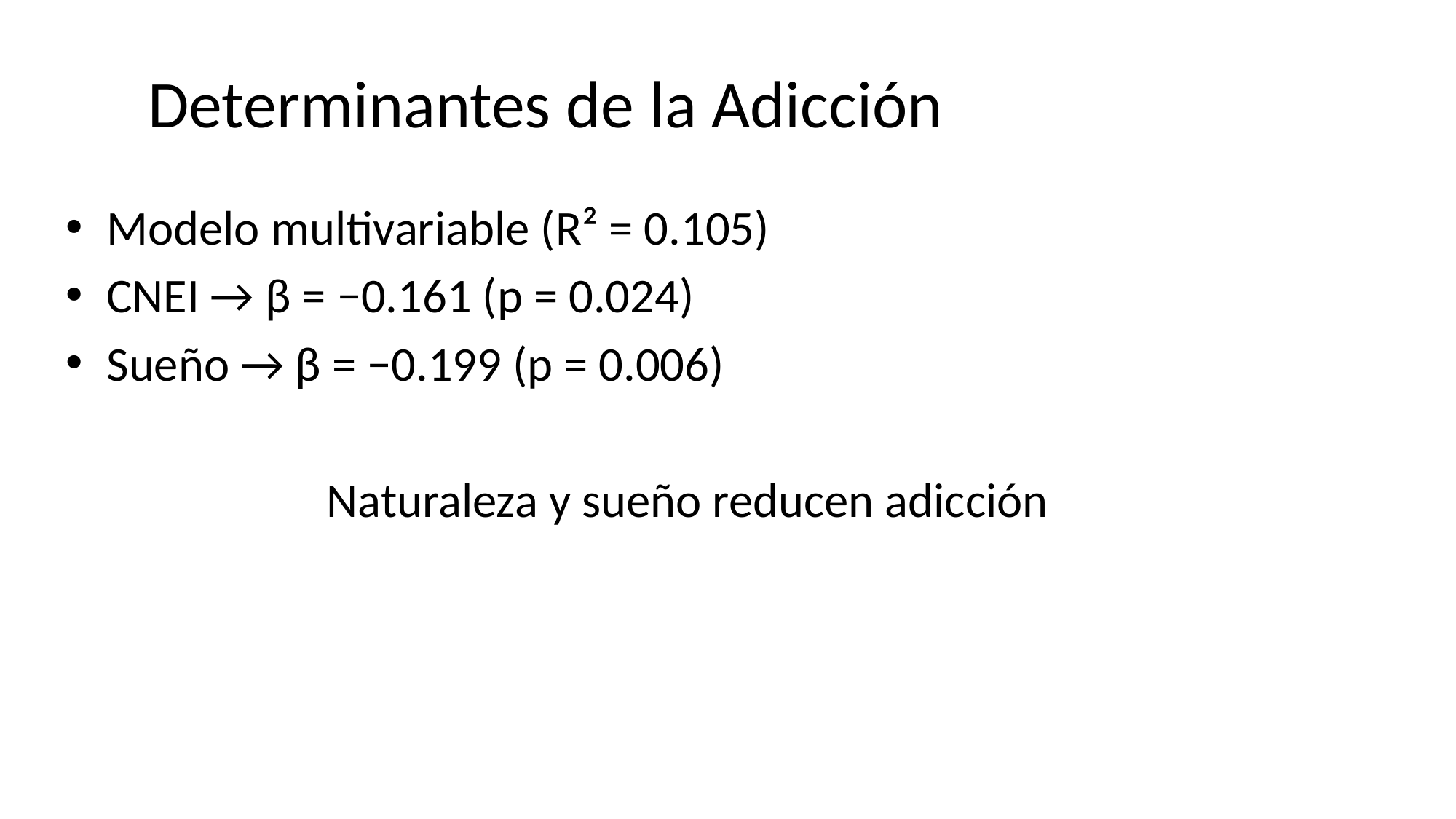

# Determinantes de la Adicción
Modelo multivariable (R² = 0.105)
CNEI → β = −0.161 (p = 0.024)
Sueño → β = −0.199 (p = 0.006)

Naturaleza y sueño reducen adicción